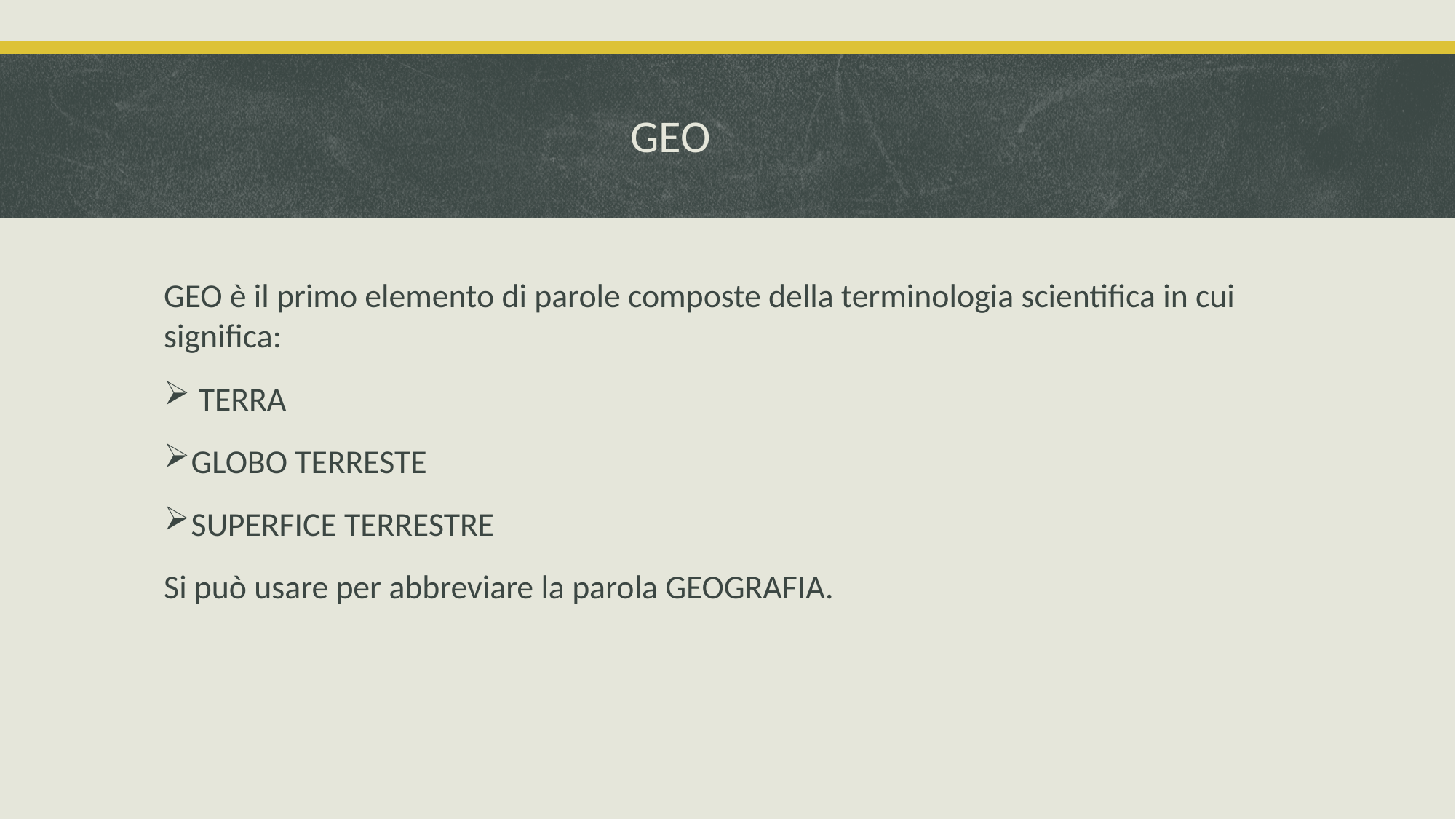

# GEO
GEO è il primo elemento di parole composte della terminologia scientifica in cui significa:
 TERRA
GLOBO TERRESTE
SUPERFICE TERRESTRE
Si può usare per abbreviare la parola GEOGRAFIA.